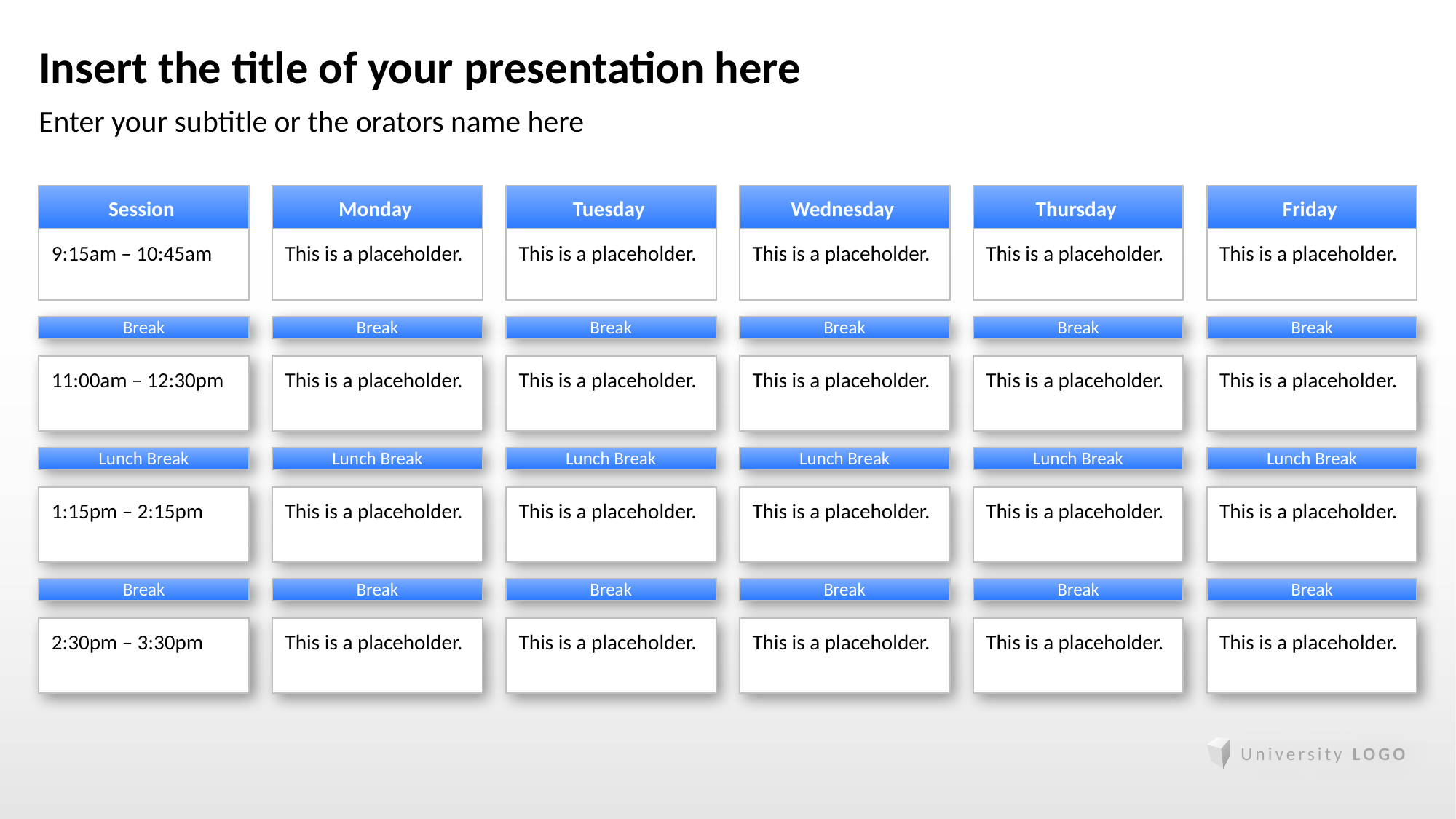

# Insert the title of your presentation here
Enter your subtitle or the orators name here
Session
9:15am – 10:45am
Monday
This is a placeholder.
Tuesday
This is a placeholder.
Wednesday
This is a placeholder.
Thursday
This is a placeholder.
Friday
This is a placeholder.
Break
Break
Break
Break
Break
Break
11:00am – 12:30pm
This is a placeholder.
This is a placeholder.
This is a placeholder.
This is a placeholder.
This is a placeholder.
Lunch Break
Lunch Break
Lunch Break
Lunch Break
Lunch Break
Lunch Break
1:15pm – 2:15pm
This is a placeholder.
This is a placeholder.
This is a placeholder.
This is a placeholder.
This is a placeholder.
Break
Break
Break
Break
Break
Break
2:30pm – 3:30pm
This is a placeholder.
This is a placeholder.
This is a placeholder.
This is a placeholder.
This is a placeholder.